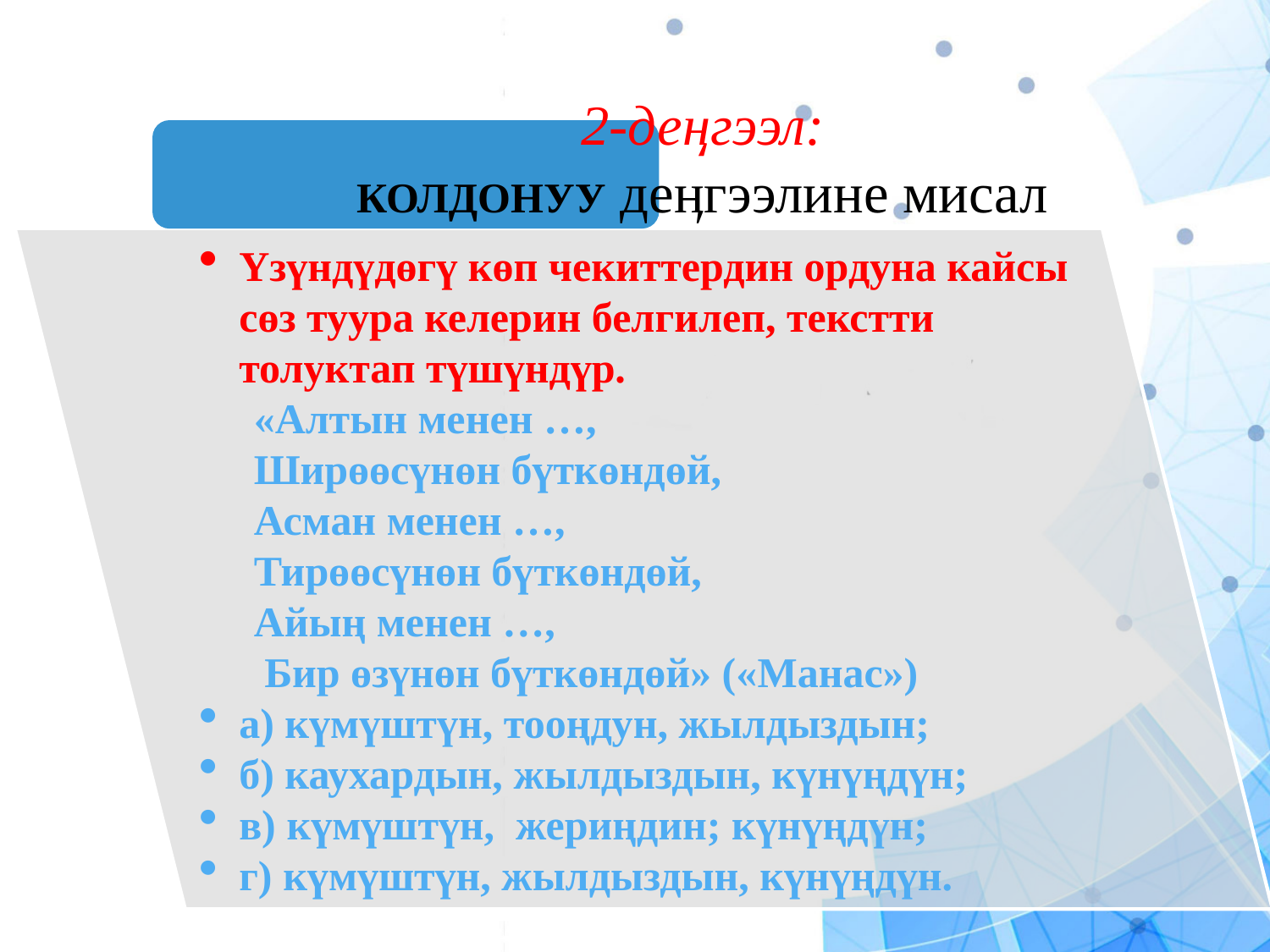

# 2-деңгээл: КОЛДОНУУ деӊгээлине мисал

Үзүндүдөгү көп чекиттердин ордуна кайсы сөз туура келерин белгилеп, текстти толуктап түшүндүр.
     «Алтын менен …,
     Ширөөсүнөн бүткөндөй,
     Асман менен …,
     Тирөөсүнөн бүткөндөй,
     Айың менен …,
      Бир өзүнөн бүткөндөй» («Манас»)
а) күмүштүн, тооңдун, жылдыздын;
б) каухардын, жылдыздын, күнүңдүн;
в) күмүштүн,  жериңдин; күнүңдүн;
г) күмүштүн, жылдыздын, күнүңдүн.